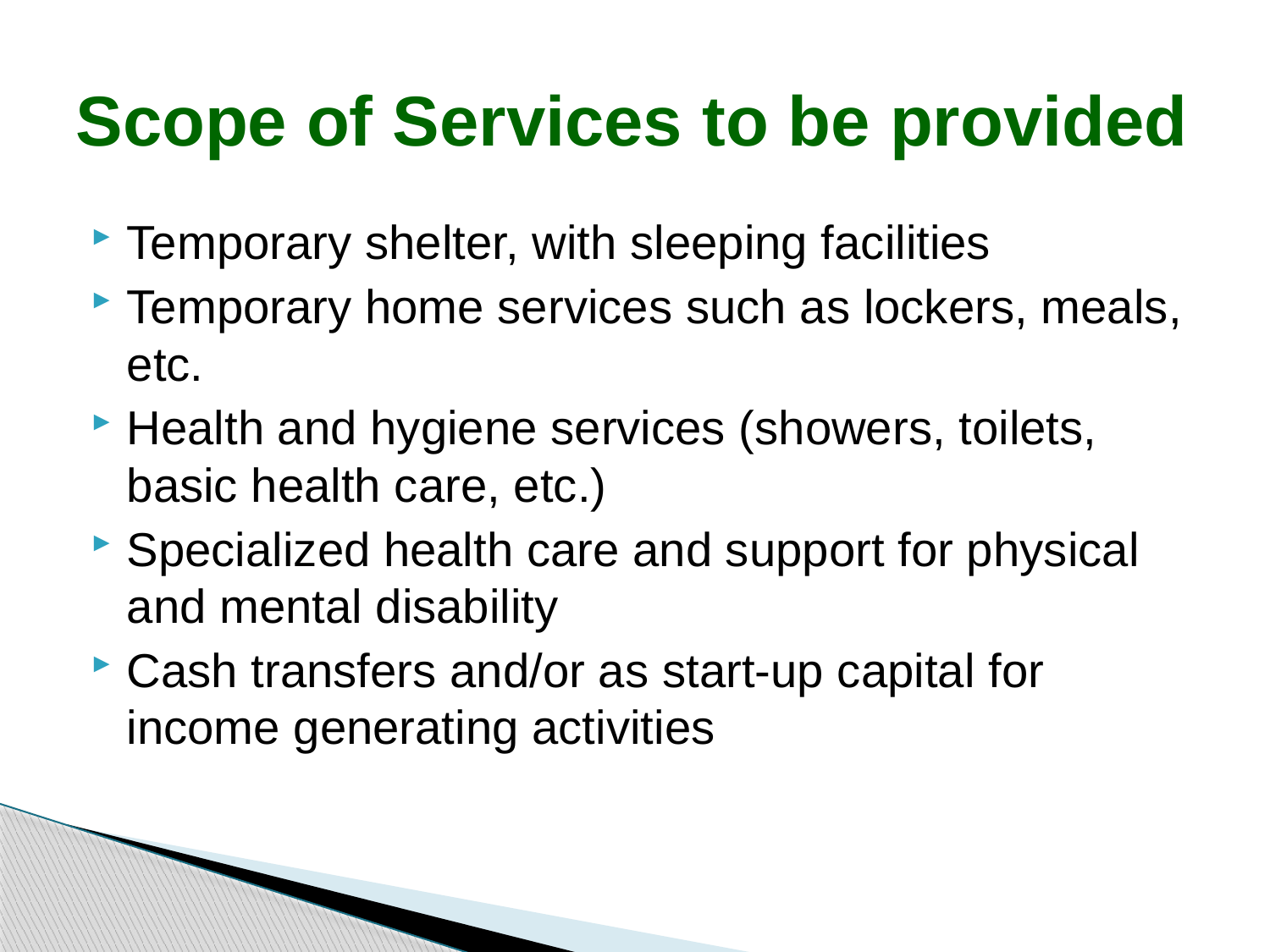

# Scope of Services to be provided
Temporary shelter, with sleeping facilities
Temporary home services such as lockers, meals, etc.
Health and hygiene services (showers, toilets, basic health care, etc.)
Specialized health care and support for physical and mental disability
Cash transfers and/or as start-up capital for income generating activities